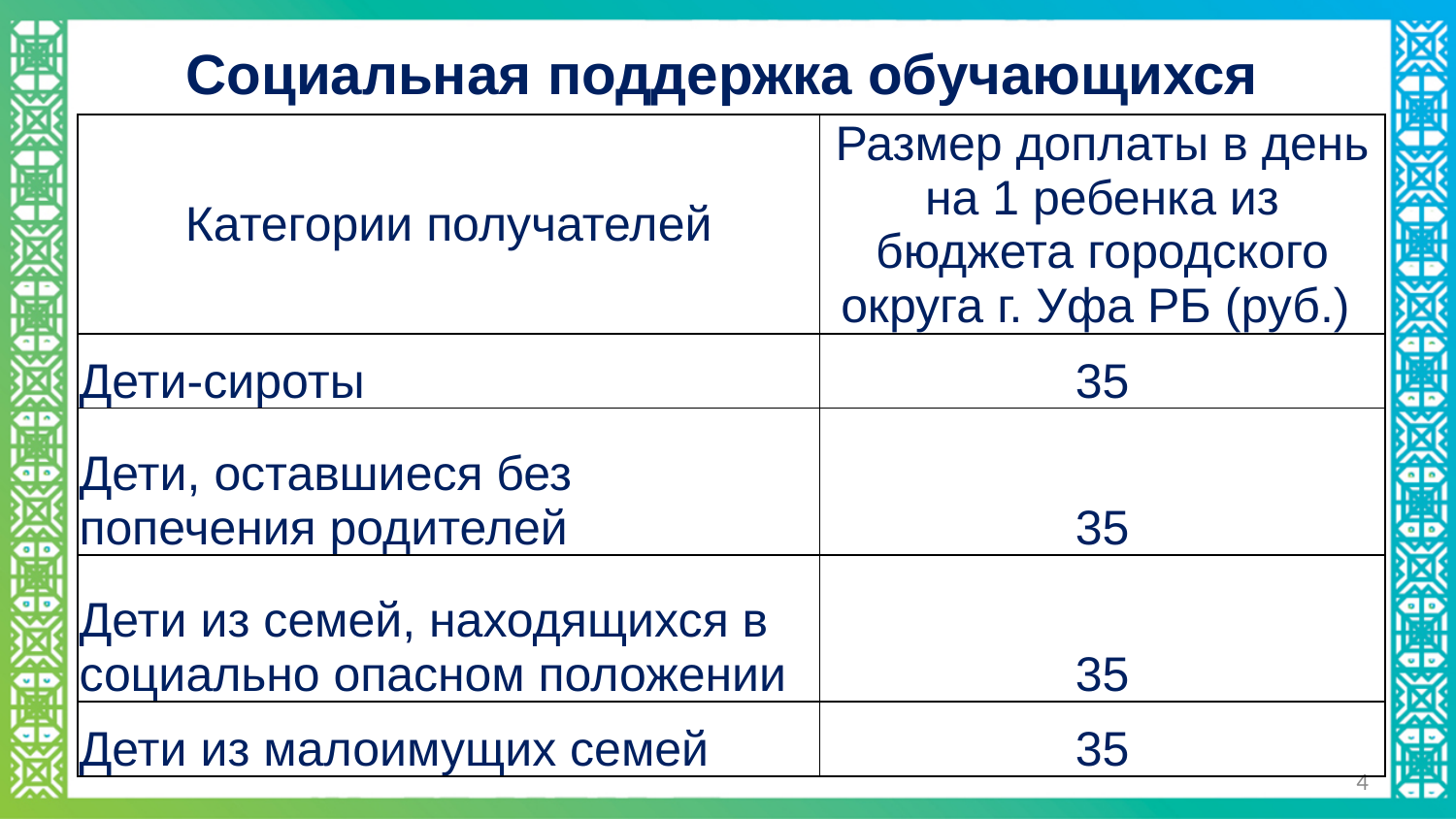

Социальная поддержка обучающихся
| Категории получателей | Размер доплаты в день на 1 ребенка из бюджета городского округа г. Уфа РБ (руб.) |
| --- | --- |
| Дети-сироты | 35 |
| Дети, оставшиеся без попечения родителей | 35 |
| Дети из семей, находящихся в социально опасном положении | 35 |
| Дети из малоимущих семей | 35 |
4